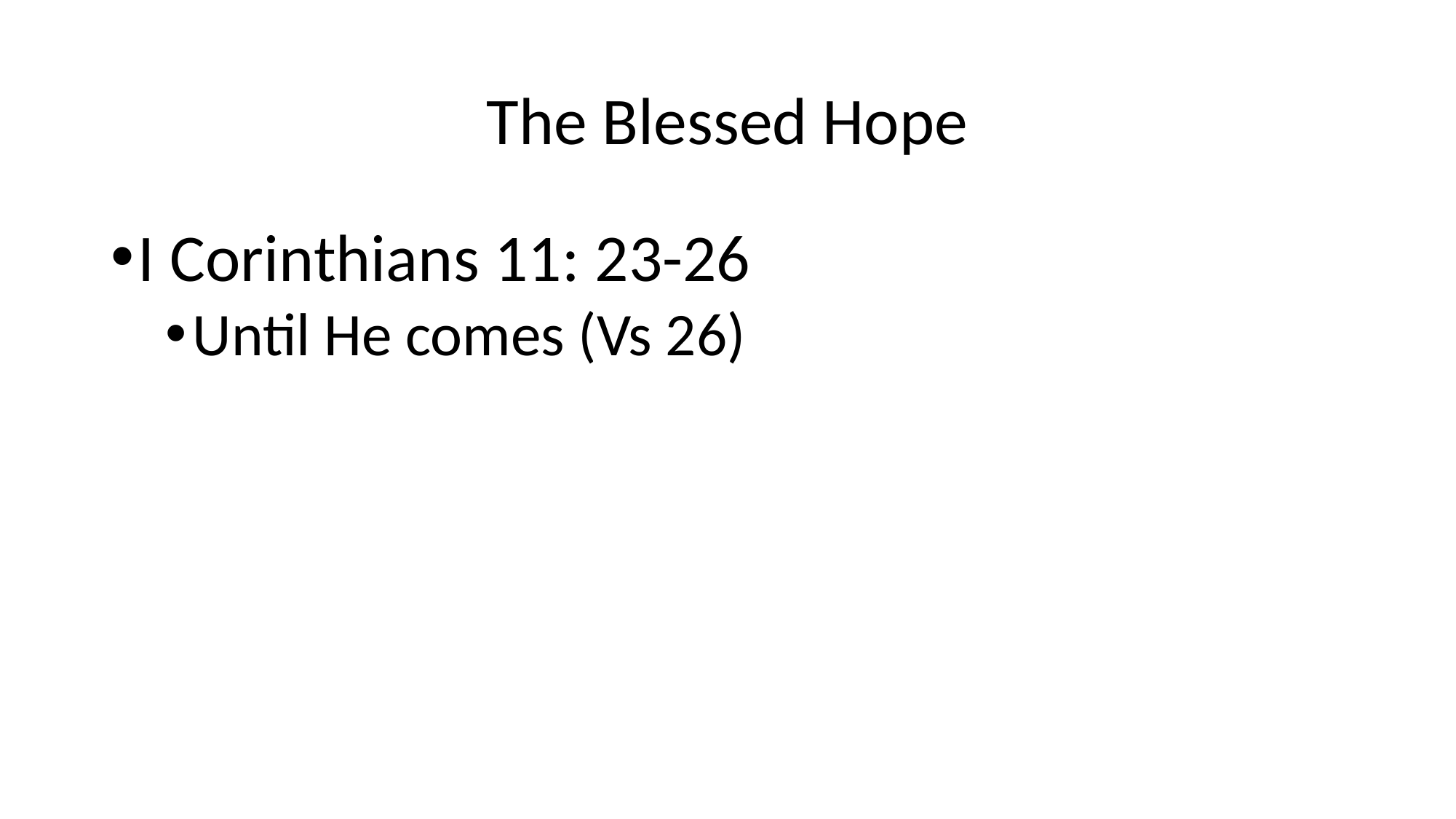

# The Blessed Hope
I Corinthians 11: 23-26
Until He comes (Vs 26)